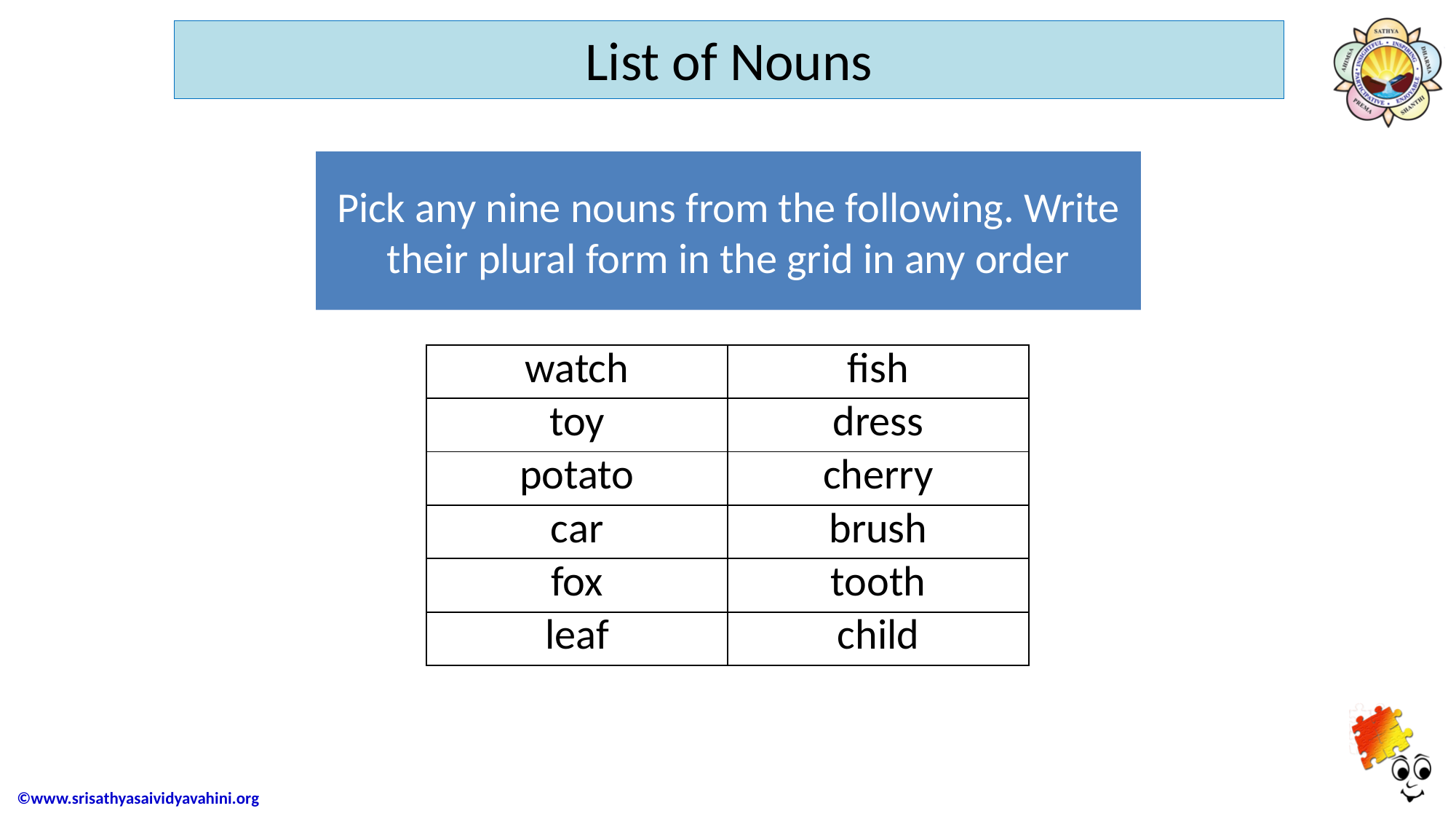

# List of Nouns
Pick any nine nouns from the following. Write their plural form in the grid in any order
| watch | fish |
| --- | --- |
| toy | dress |
| potato | cherry |
| car | brush |
| fox | tooth |
| leaf | child |